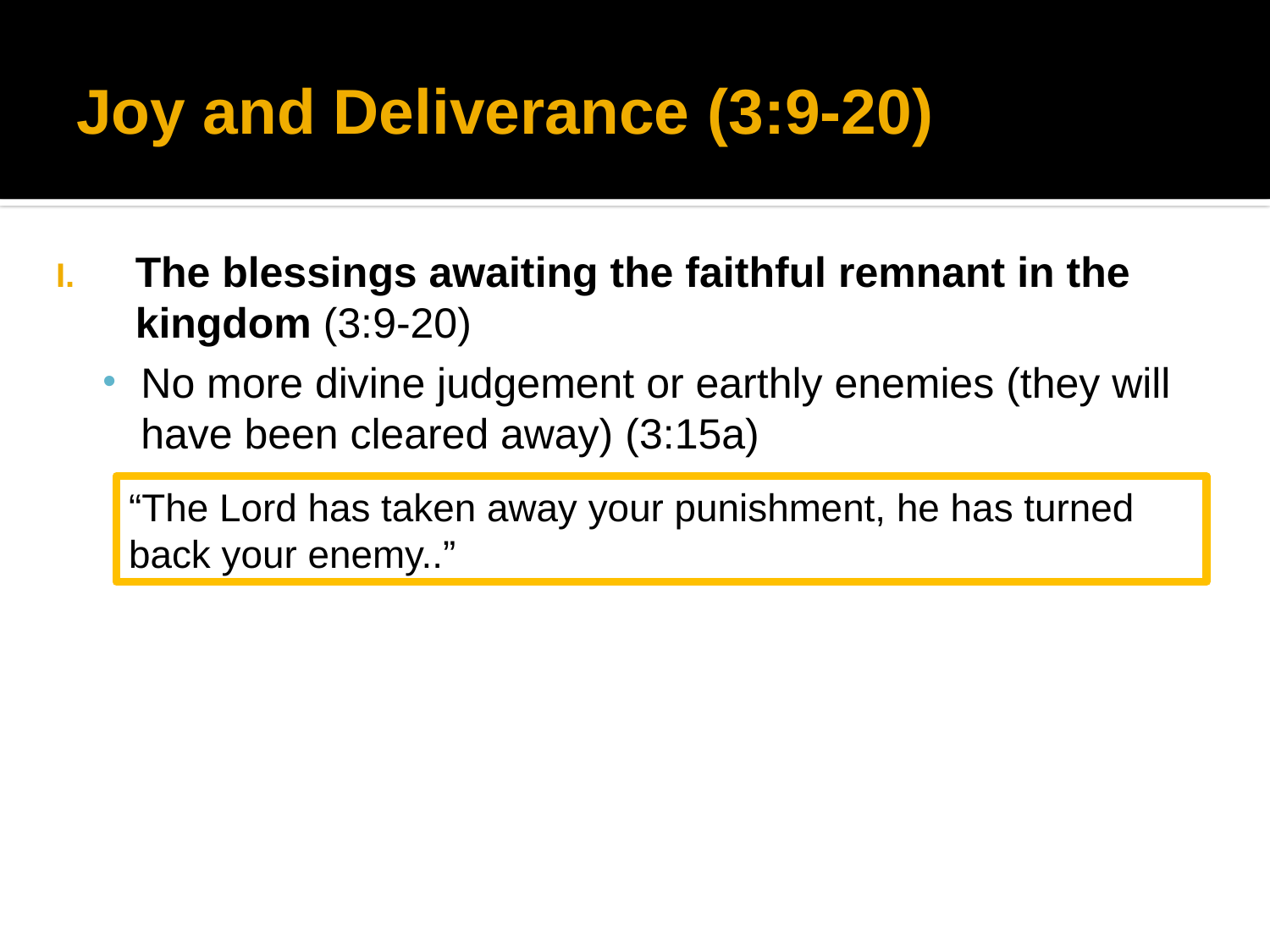

# Joy and Deliverance (3:9-20)
The blessings awaiting the faithful remnant in the kingdom (3:9-20)
No more divine judgement or earthly enemies (they will have been cleared away) (3:15a)
“The Lord has taken away your punishment, he has turned back your enemy..”